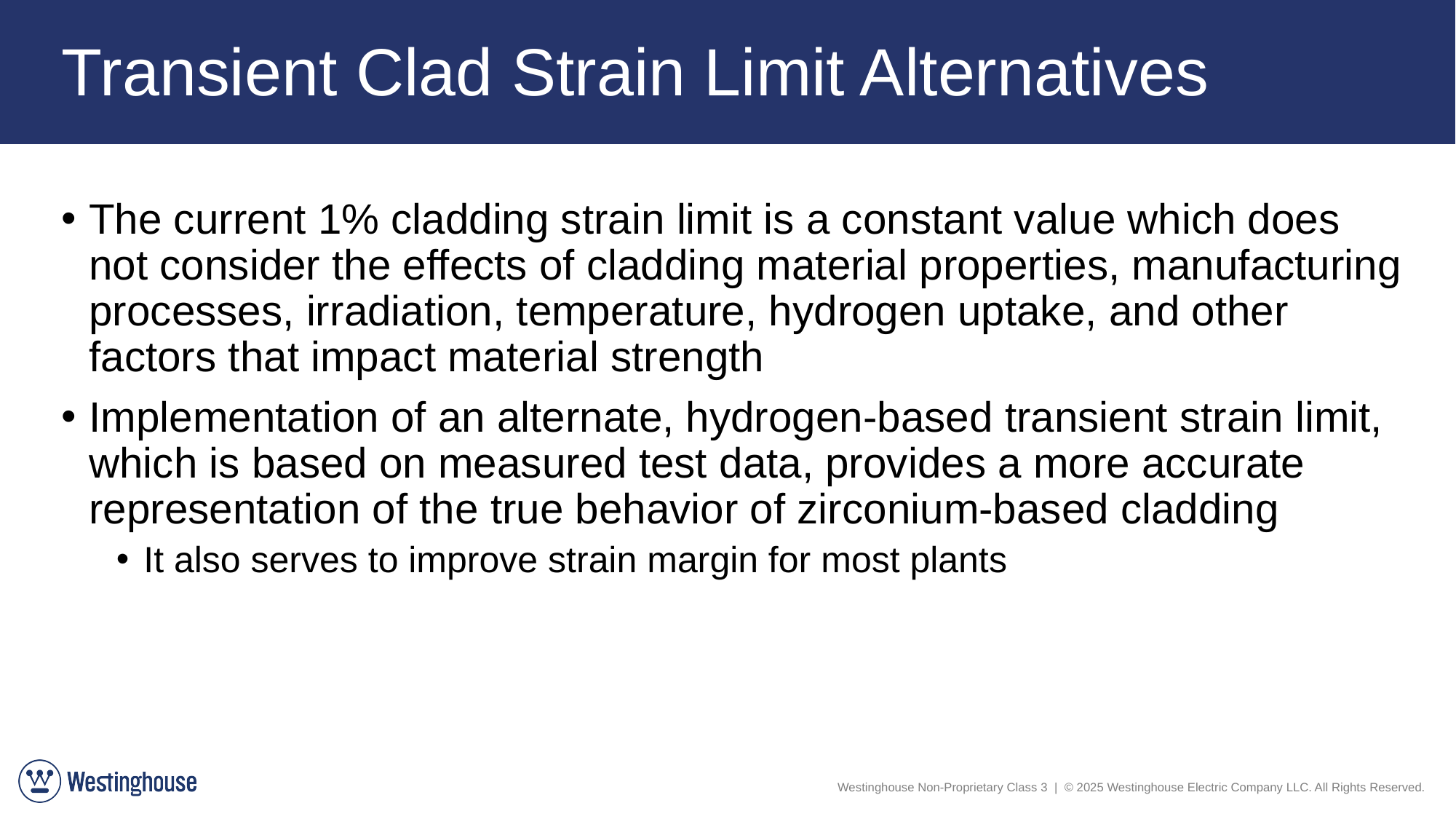

# Transient Clad Strain Limit Alternatives
The current 1% cladding strain limit is a constant value which does not consider the effects of cladding material properties, manufacturing processes, irradiation, temperature, hydrogen uptake, and other factors that impact material strength
Implementation of an alternate, hydrogen-based transient strain limit, which is based on measured test data, provides a more accurate representation of the true behavior of zirconium-based cladding
It also serves to improve strain margin for most plants